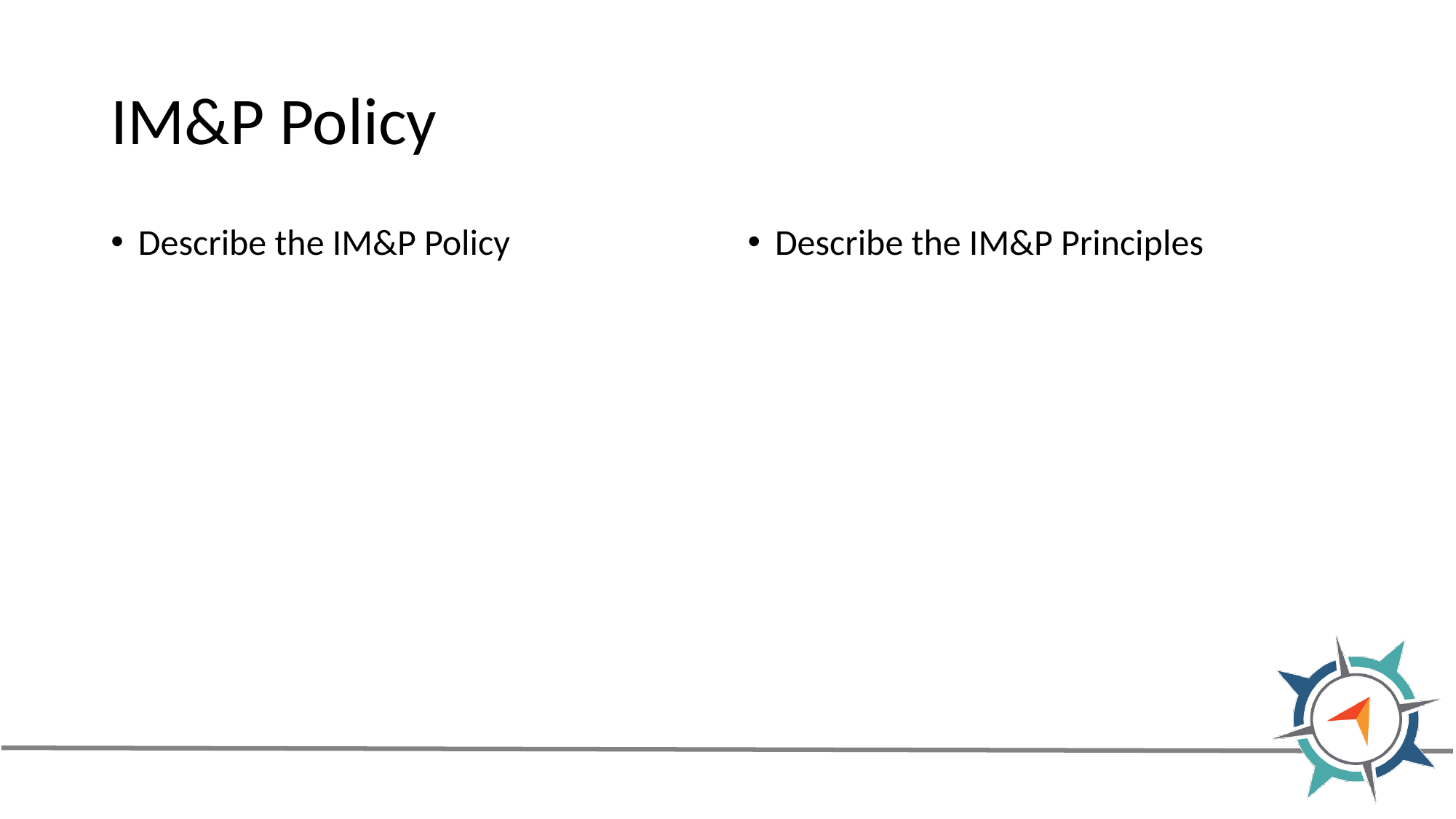

# IM&P Policy
Describe the IM&P Policy
Describe the IM&P Principles